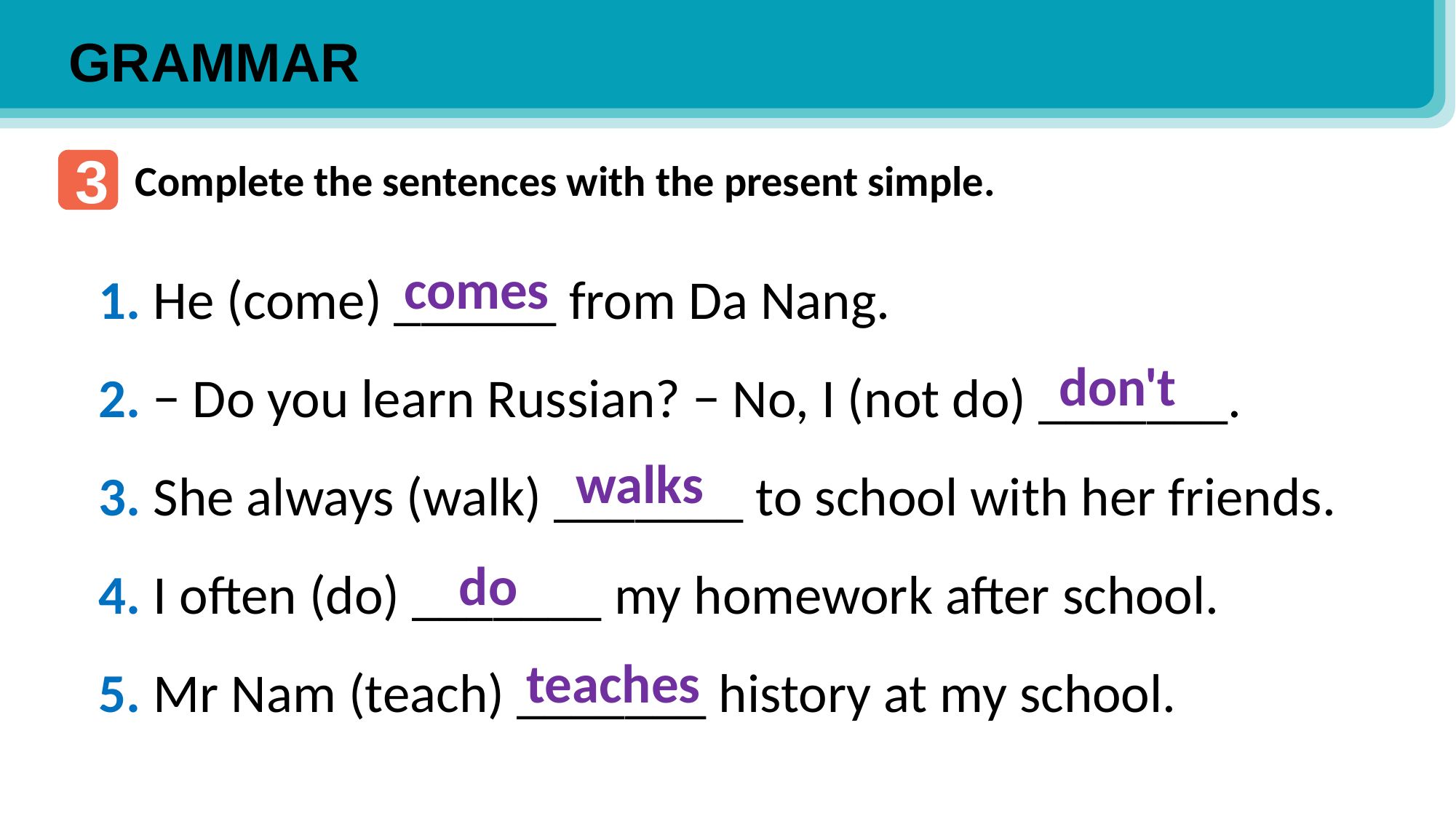

GRAMMAR
3
Complete the sentences with the present simple.

1. He (come) ______ from Da Nang.
2. − Do you learn Russian? − No, I (not do) _______.
3. She always (walk) _______ to school with her friends.
4. I often (do) _______ my homework after school.
5. Mr Nam (teach) _______ history at my school.
comes
don't
walks
do
teaches